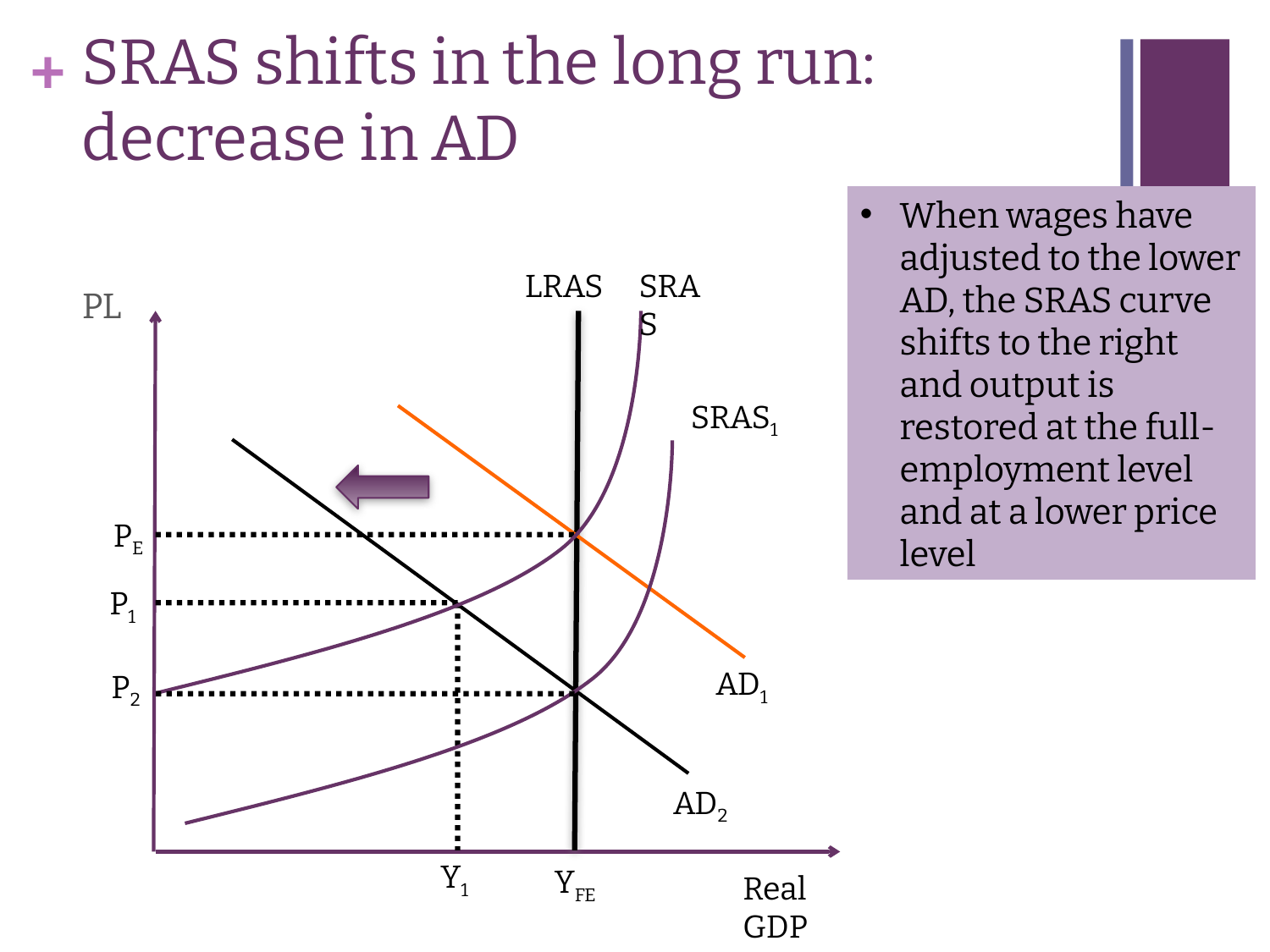

# SRAS shifts in the long run: decrease in AD
When wages have adjusted to the lower AD, the SRAS curve shifts to the right and output is restored at the full-employment level and at a lower price level
LRAS
SRAS
PL

SRAS1

PE

P1

AD1
P2

AD2

Y1

YFE
Real GDP